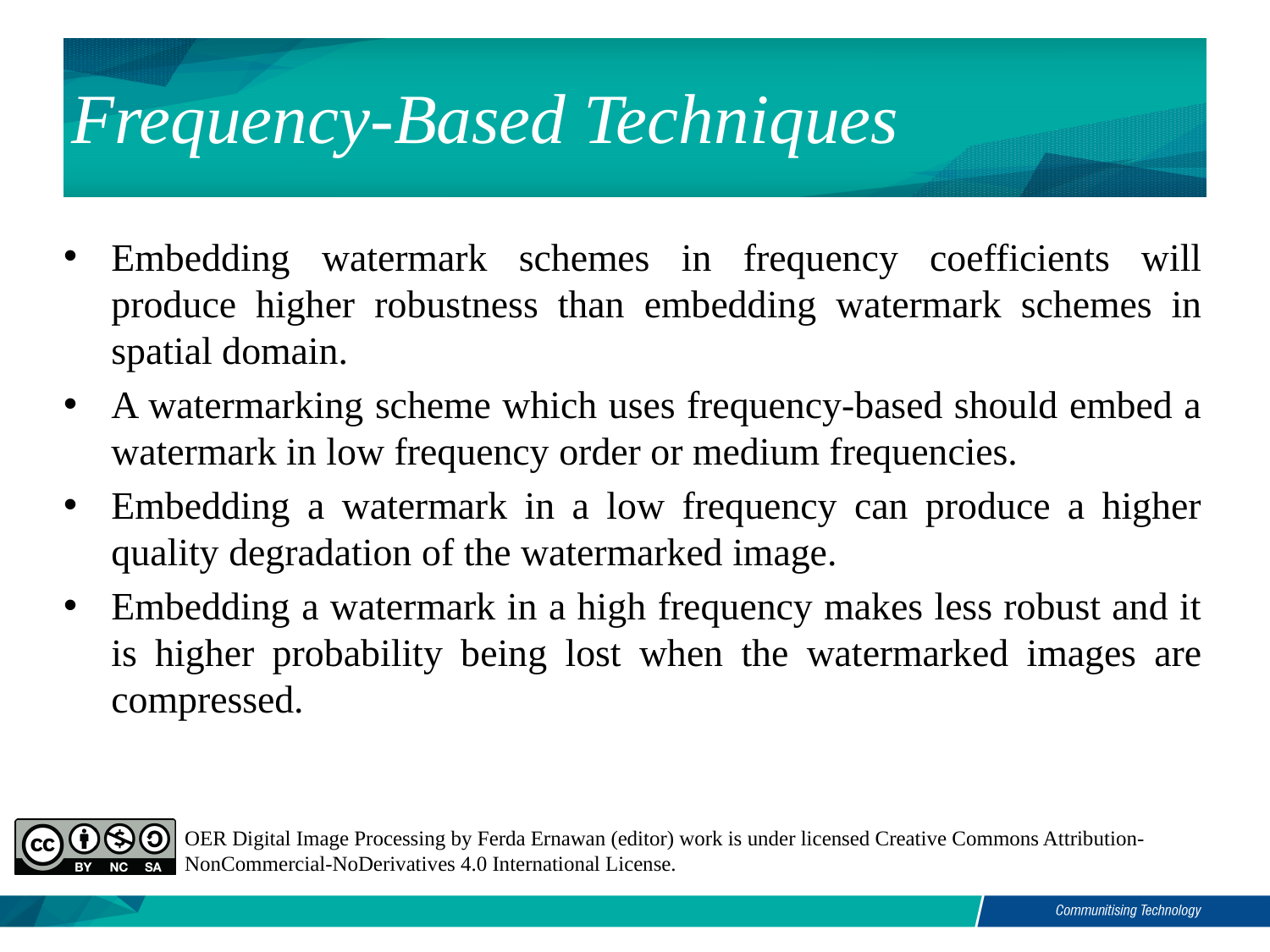

# Frequency-Based Techniques
Embedding watermark schemes in frequency coefficients will produce higher robustness than embedding watermark schemes in spatial domain.
A watermarking scheme which uses frequency-based should embed a watermark in low frequency order or medium frequencies.
Embedding a watermark in a low frequency can produce a higher quality degradation of the watermarked image.
Embedding a watermark in a high frequency makes less robust and it is higher probability being lost when the watermarked images are compressed.